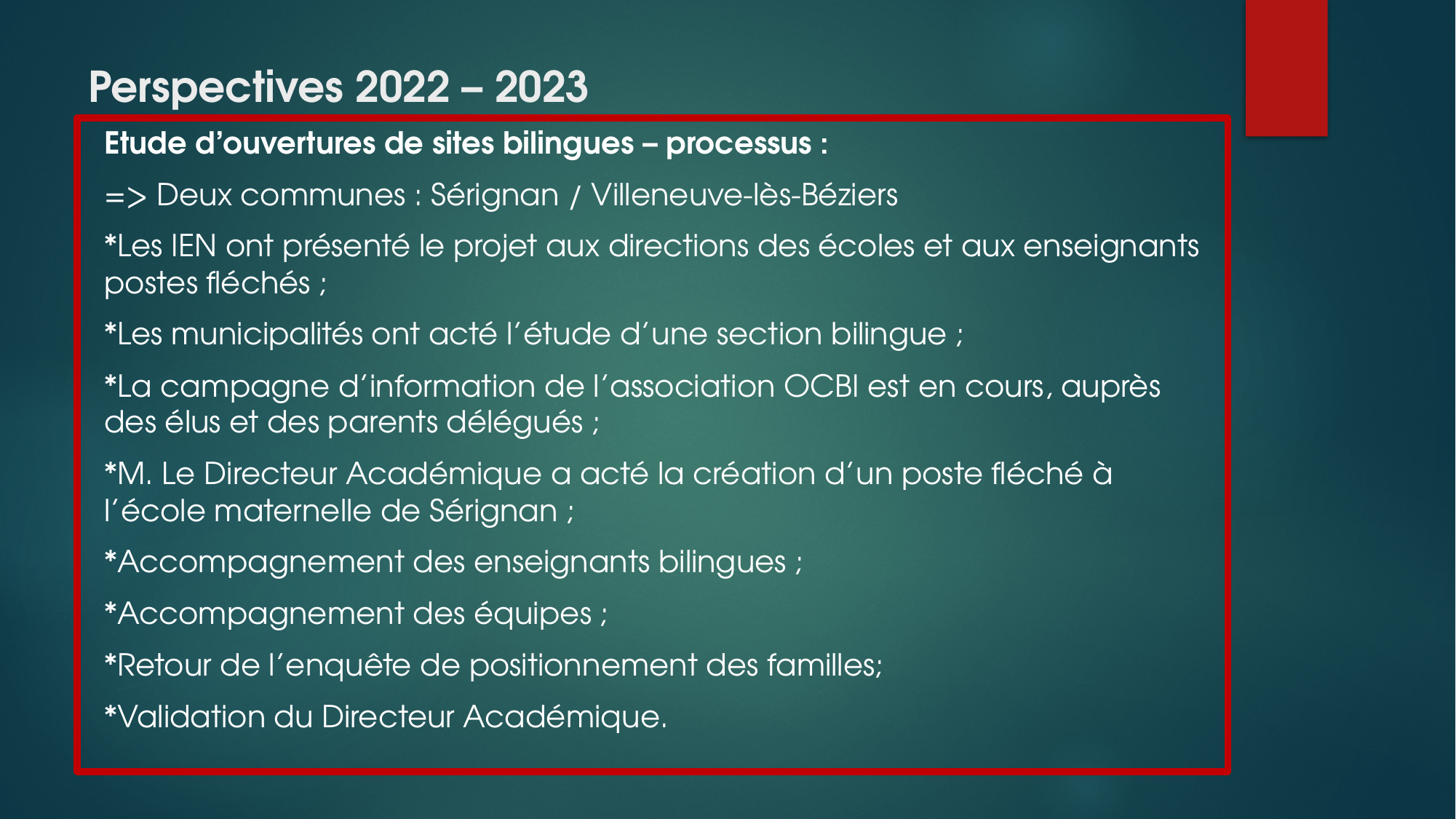

# Perspectives 2022 – 2023
Etude d’ouvertures de sites bilingues – processus :
=> Deux communes : Sérignan / Villeneuve-lès-Béziers
*Les IEN ont présenté le projet aux directions des écoles et aux enseignants postes fléchés ;
*Les municipalités ont acté l’étude d’une section bilingue ;
*La campagne d’information de l’association OCBI est en cours, auprès des élus et des parents délégués ;
*M. Le Directeur Académique a acté la création d’un poste fléché à l’école maternelle de Sérignan ;
*Accompagnement des enseignants bilingues ;
*Accompagnement des équipes ;
*Retour de l’enquête de positionnement des familles;
*Validation du Directeur Académique.